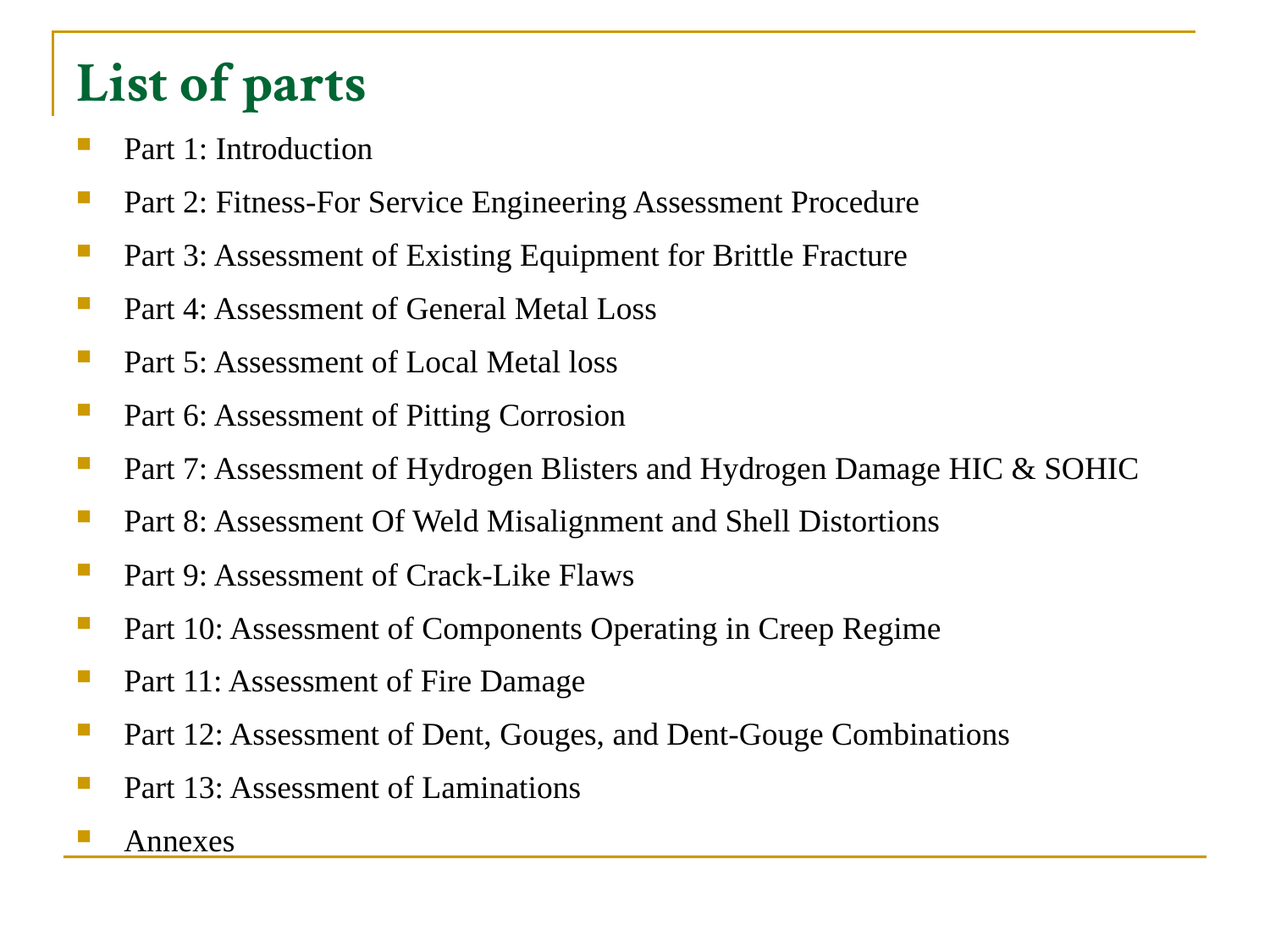

# List of parts
Part 1: Introduction
Part 2: Fitness-For Service Engineering Assessment Procedure
Part 3: Assessment of Existing Equipment for Brittle Fracture
Part 4: Assessment of General Metal Loss
Part 5: Assessment of Local Metal loss
Part 6: Assessment of Pitting Corrosion
Part 7: Assessment of Hydrogen Blisters and Hydrogen Damage HIC & SOHIC
Part 8: Assessment Of Weld Misalignment and Shell Distortions
Part 9: Assessment of Crack-Like Flaws
Part 10: Assessment of Components Operating in Creep Regime
Part 11: Assessment of Fire Damage
Part 12: Assessment of Dent, Gouges, and Dent-Gouge Combinations
Part 13: Assessment of Laminations
Annexes